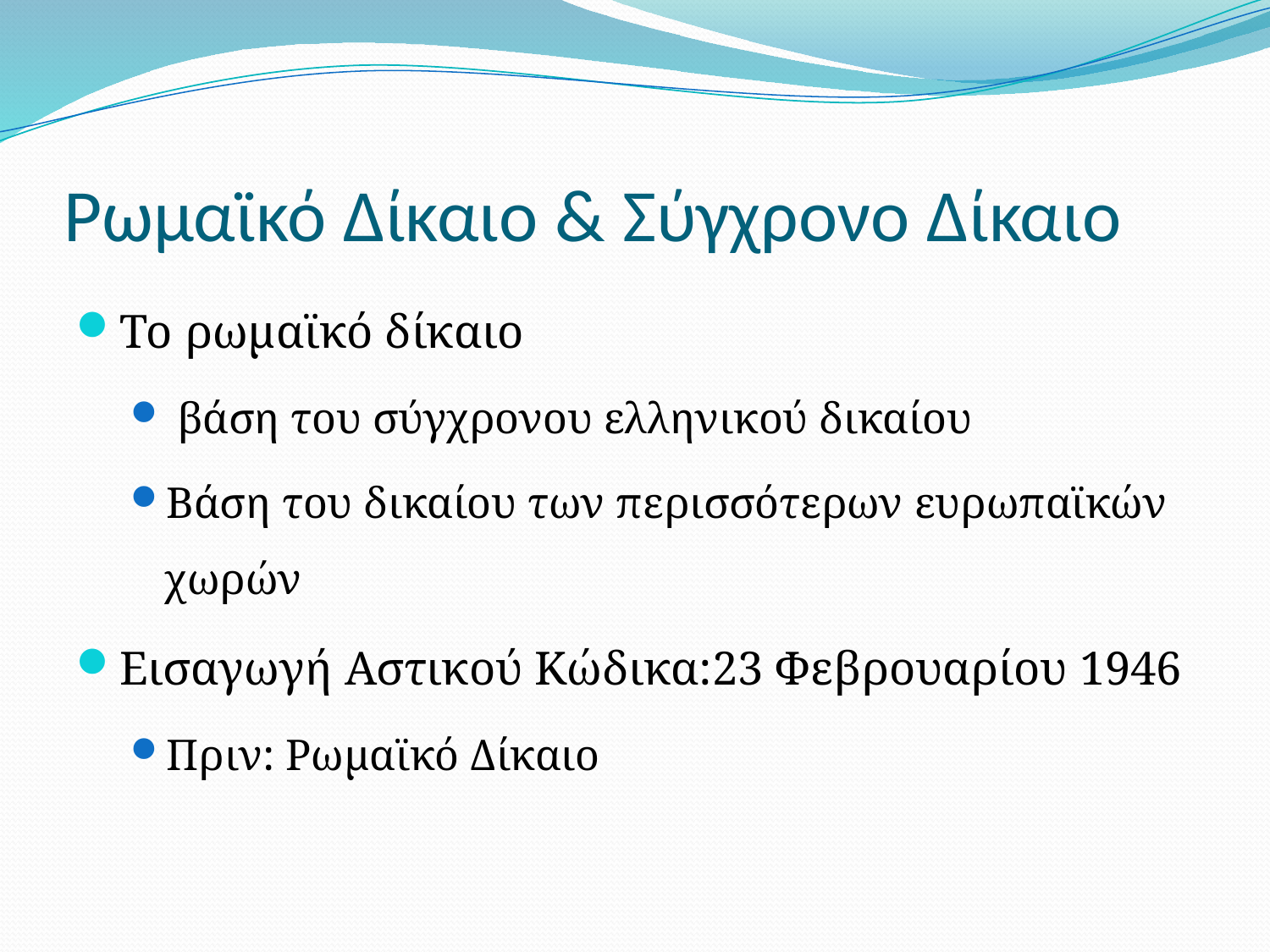

# Ρωμαϊκό Δίκαιο & Σύγχρονο Δίκαιο
Το ρωμαϊκό δίκαιο
 βάση του σύγχρονου ελληνικού δικαίου
Βάση του δικαίου των περισσότερων ευρωπαϊκών χωρών
Εισαγωγή Αστικού Κώδικα:23 Φεβρουαρίου 1946
Πριν: Ρωμαϊκό Δίκαιο